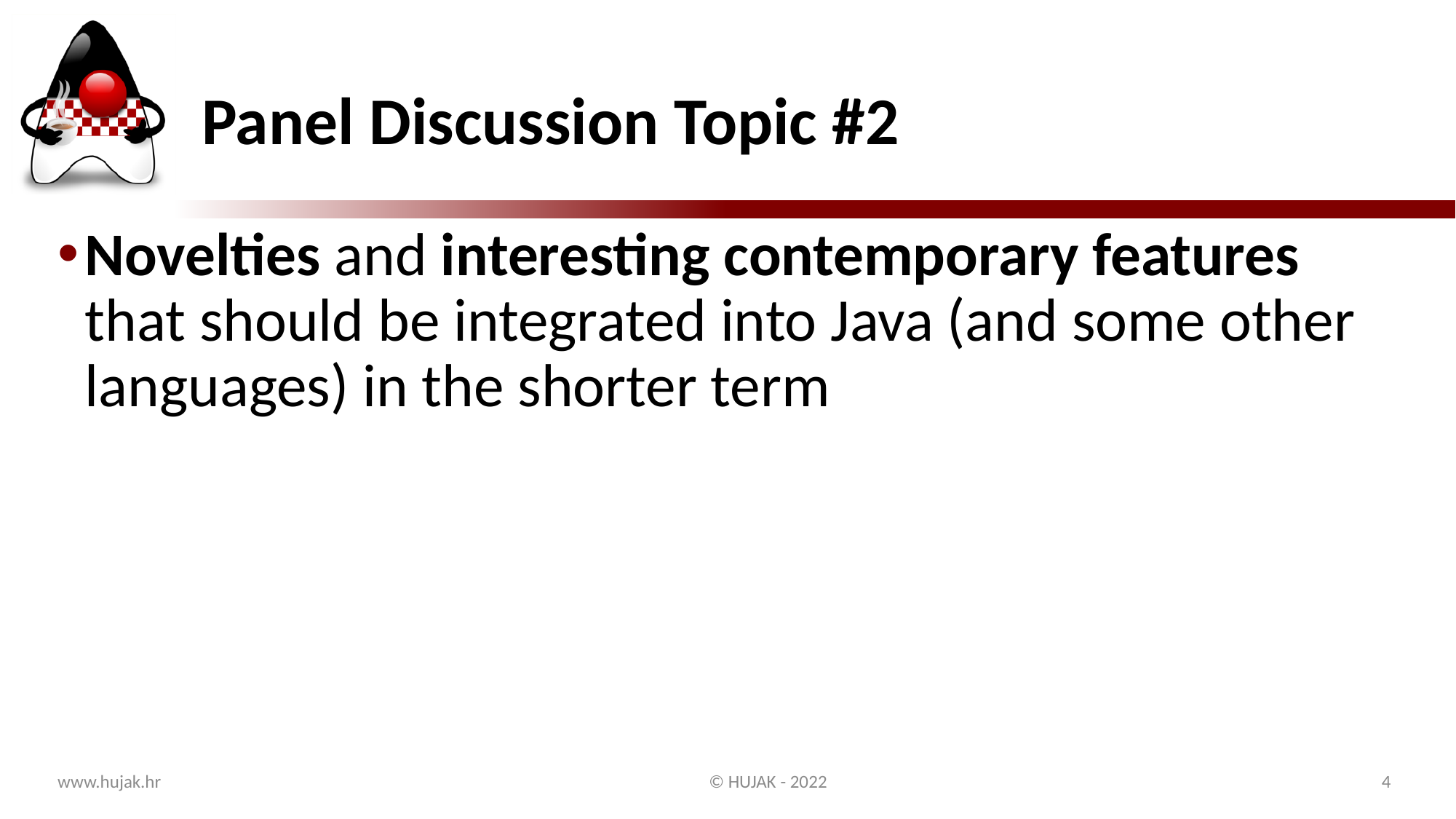

# Panel Discussion Topic #2
Novelties and interesting contemporary features that should be integrated into Java (and some other languages) in the shorter term

4
www.hujak.hr
© HUJAK - 2022